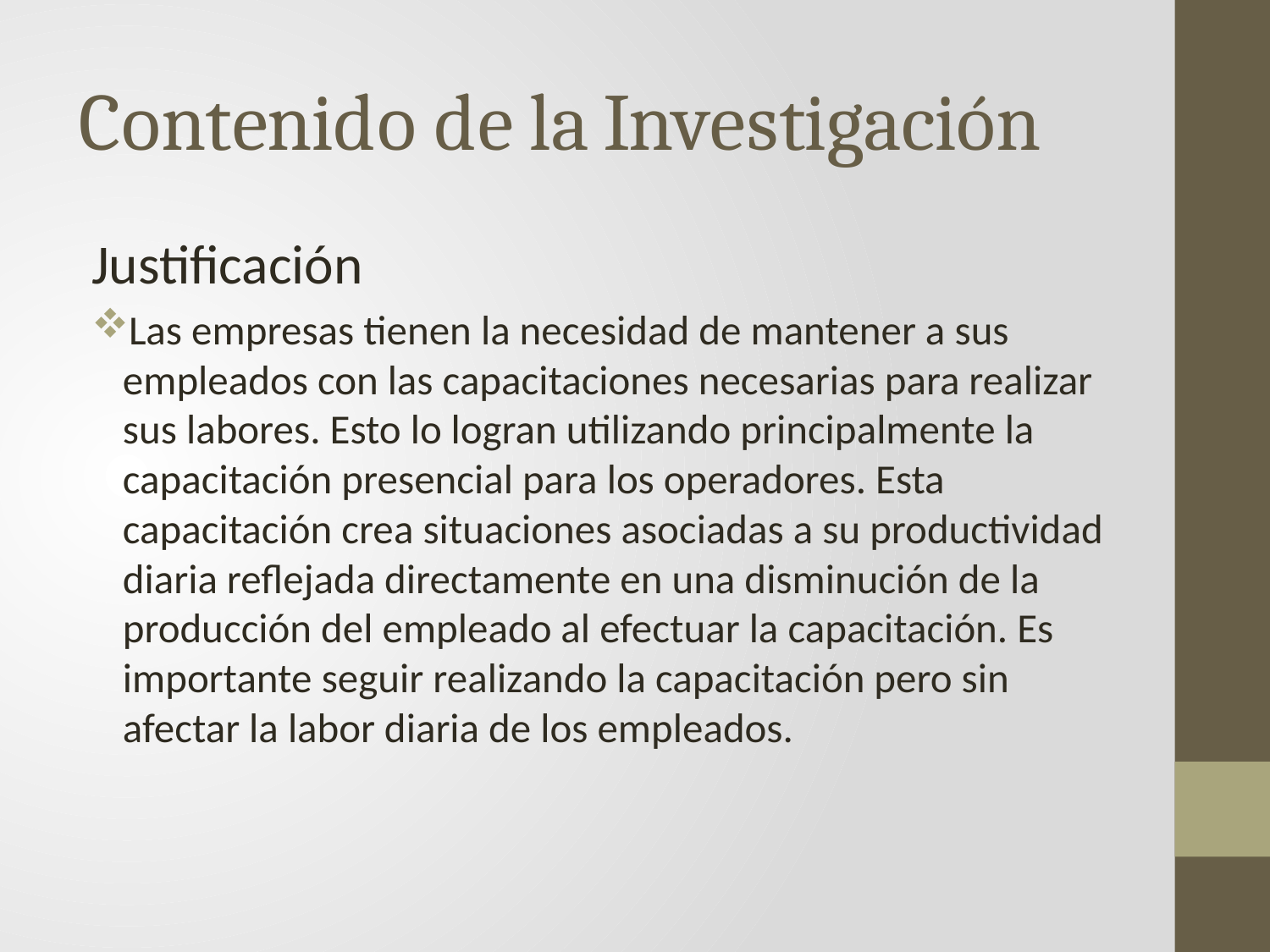

# Contenido de la Investigación
Justificación
Las empresas tienen la necesidad de mantener a sus empleados con las capacitaciones necesarias para realizar sus labores. Esto lo logran utilizando principalmente la capacitación presencial para los operadores. Esta capacitación crea situaciones asociadas a su productividad diaria reflejada directamente en una disminución de la producción del empleado al efectuar la capacitación. Es importante seguir realizando la capacitación pero sin afectar la labor diaria de los empleados.